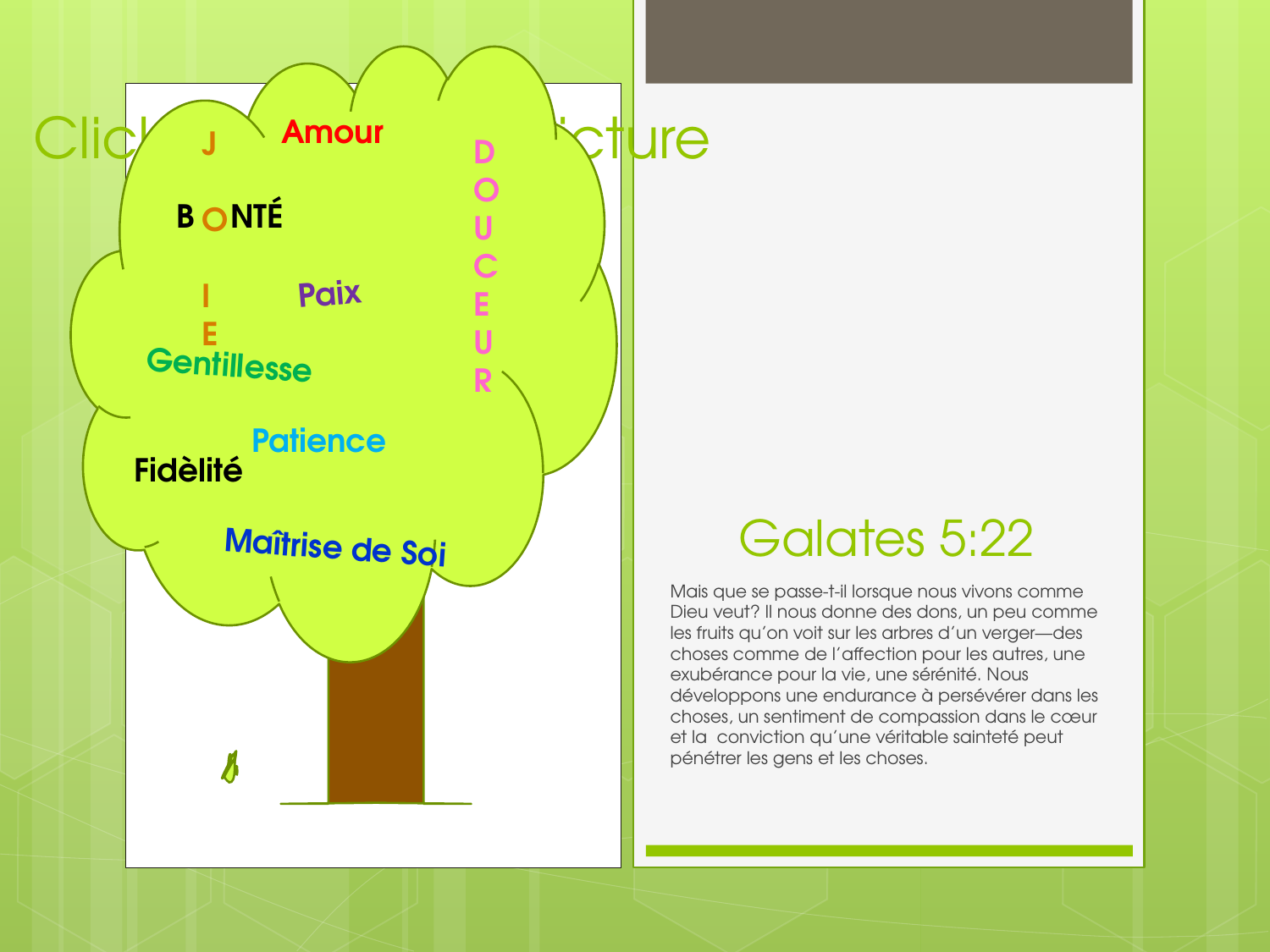

Amour
J

O
 I
E
DOUCEUR
B    NTÉ
Paix
Gentillesse
# Galates 5:22
Patience
Fidèlité
Maîtrise de Soi

Mais que se passe-t-il lorsque nous vivons comme Dieu veut? Il nous donne des dons, un peu comme les fruits qu’on voit sur les arbres d’un verger—des choses comme de l’affection pour les autres, une exubérance pour la vie, une sérénité. Nous développons une endurance à persévérer dans les choses, un sentiment de compassion dans le cœur et la  conviction qu’une véritable sainteté peut pénétrer les gens et les choses.